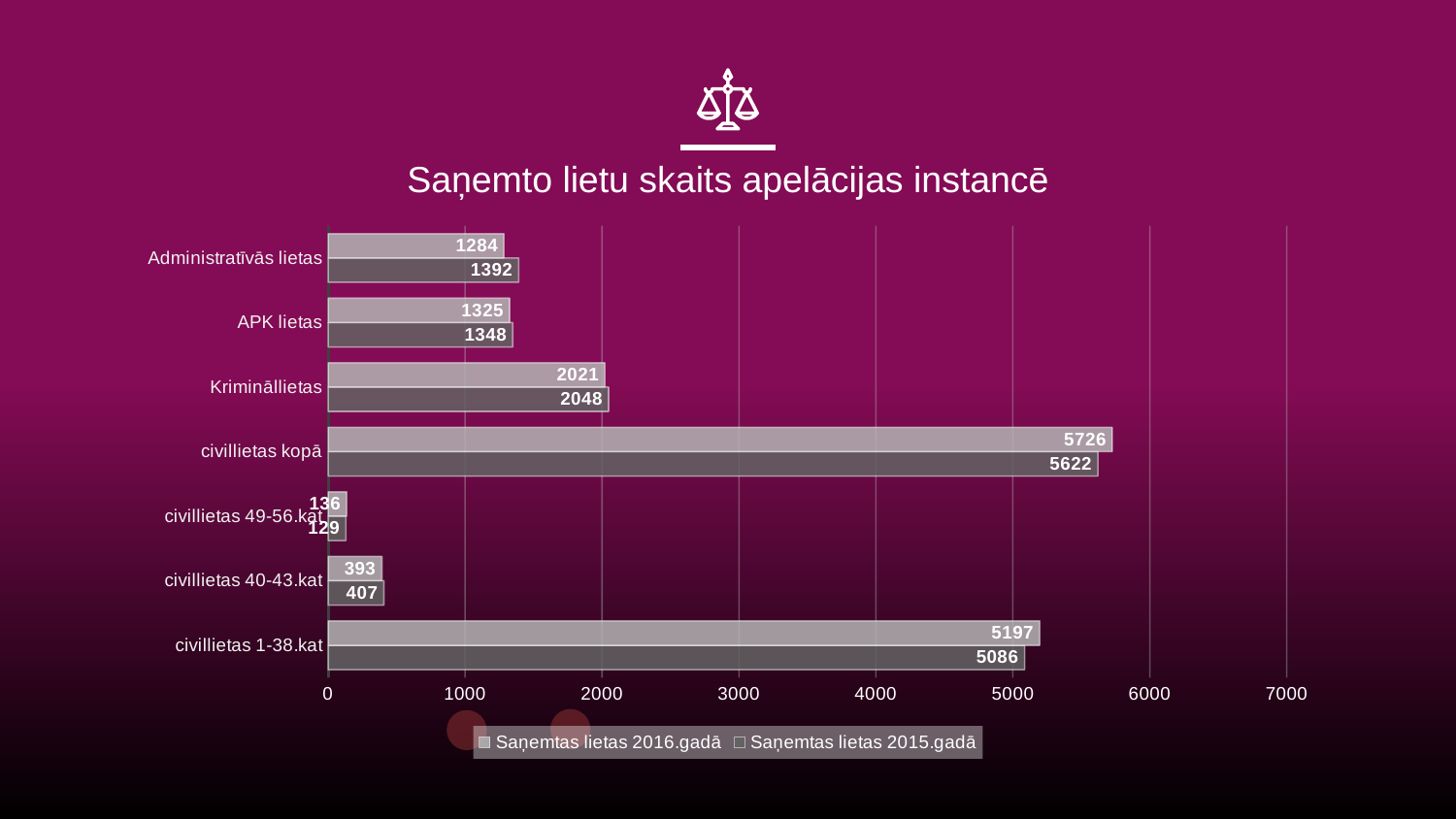

# Saņemto lietu skaits apelācijas instancē

### Chart

| Category | Saņemtas lietas | Saņemtas lietas |
|---|---|---|
| civillietas 1-38.kat | 5086.0 | 5197.0 |
| civillietas 40-43.kat | 407.0 | 393.0 |
| civillietas 49-56.kat | 129.0 | 136.0 |
| civillietas kopā | 5622.0 | 5726.0 |
| Krimināllietas | 2048.0 | 2021.0 |
| APK lietas | 1348.0 | 1325.0 |
| Administratīvās lietas | 1392.0 | 1284.0 |